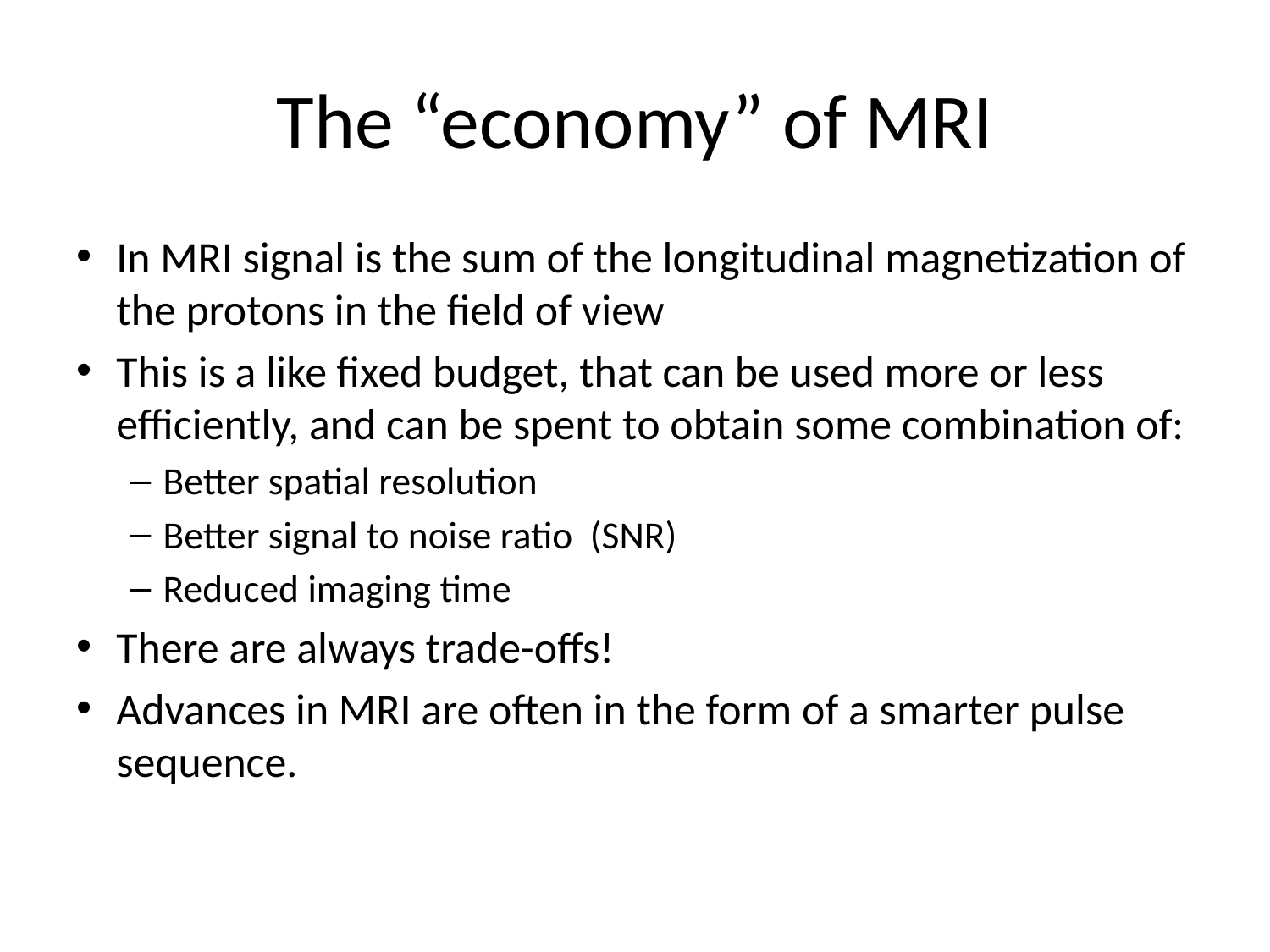

# The “economy” of MRI
In MRI signal is the sum of the longitudinal magnetization of the protons in the field of view
This is a like fixed budget, that can be used more or less efficiently, and can be spent to obtain some combination of:
Better spatial resolution
Better signal to noise ratio  (SNR)
Reduced imaging time
There are always trade-offs!
Advances in MRI are often in the form of a smarter pulse sequence.